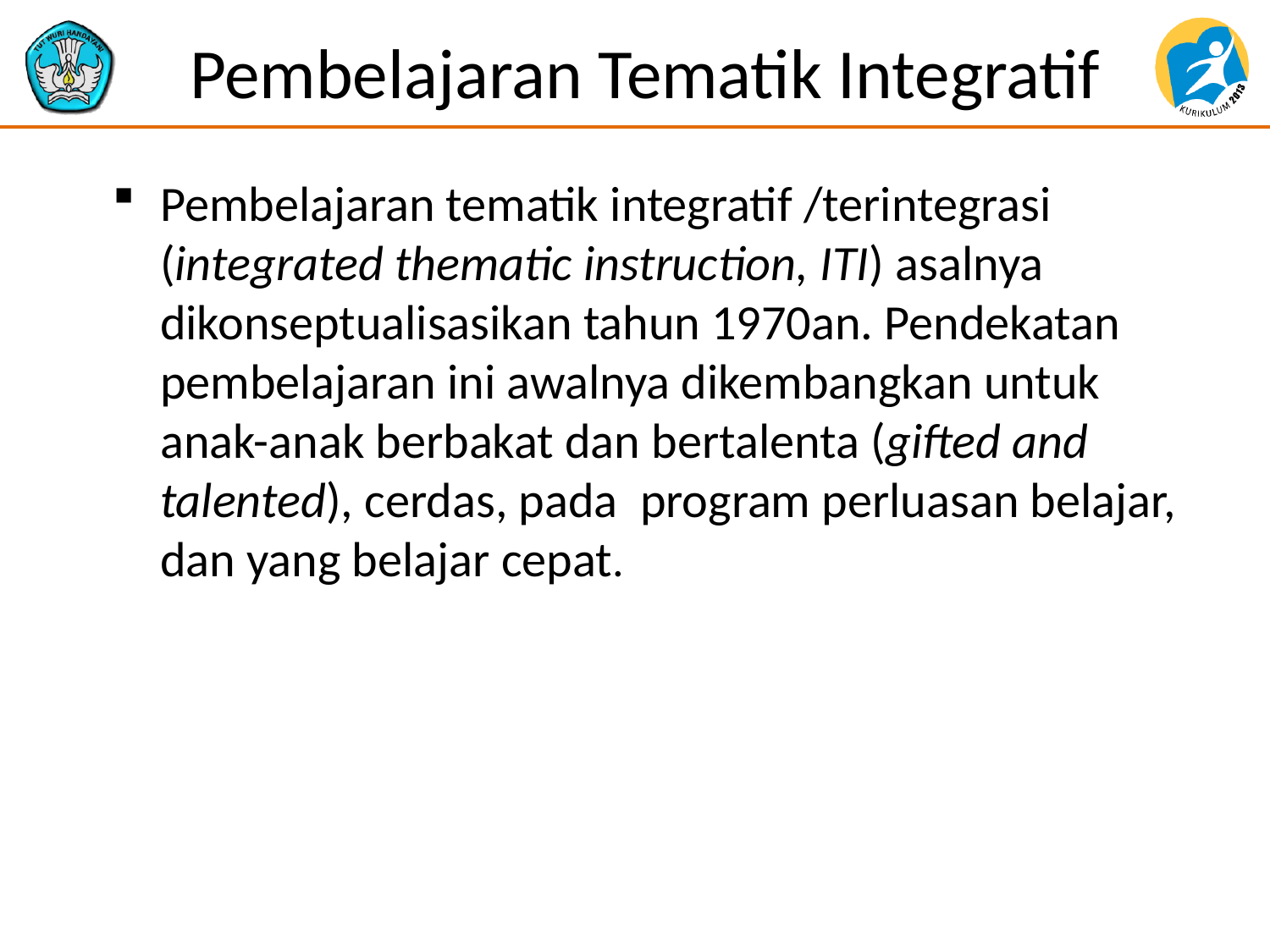

# Pembelajaran Tematik Integratif
Pembelajaran tematik integratif /terintegrasi (integrated thematic instruction, ITI) asalnya dikonseptualisasikan tahun 1970an. Pendekatan pembelajaran ini awalnya dikembangkan untuk anak-anak berbakat dan bertalenta (gifted and talented), cerdas, pada  program perluasan belajar, dan yang belajar cepat.